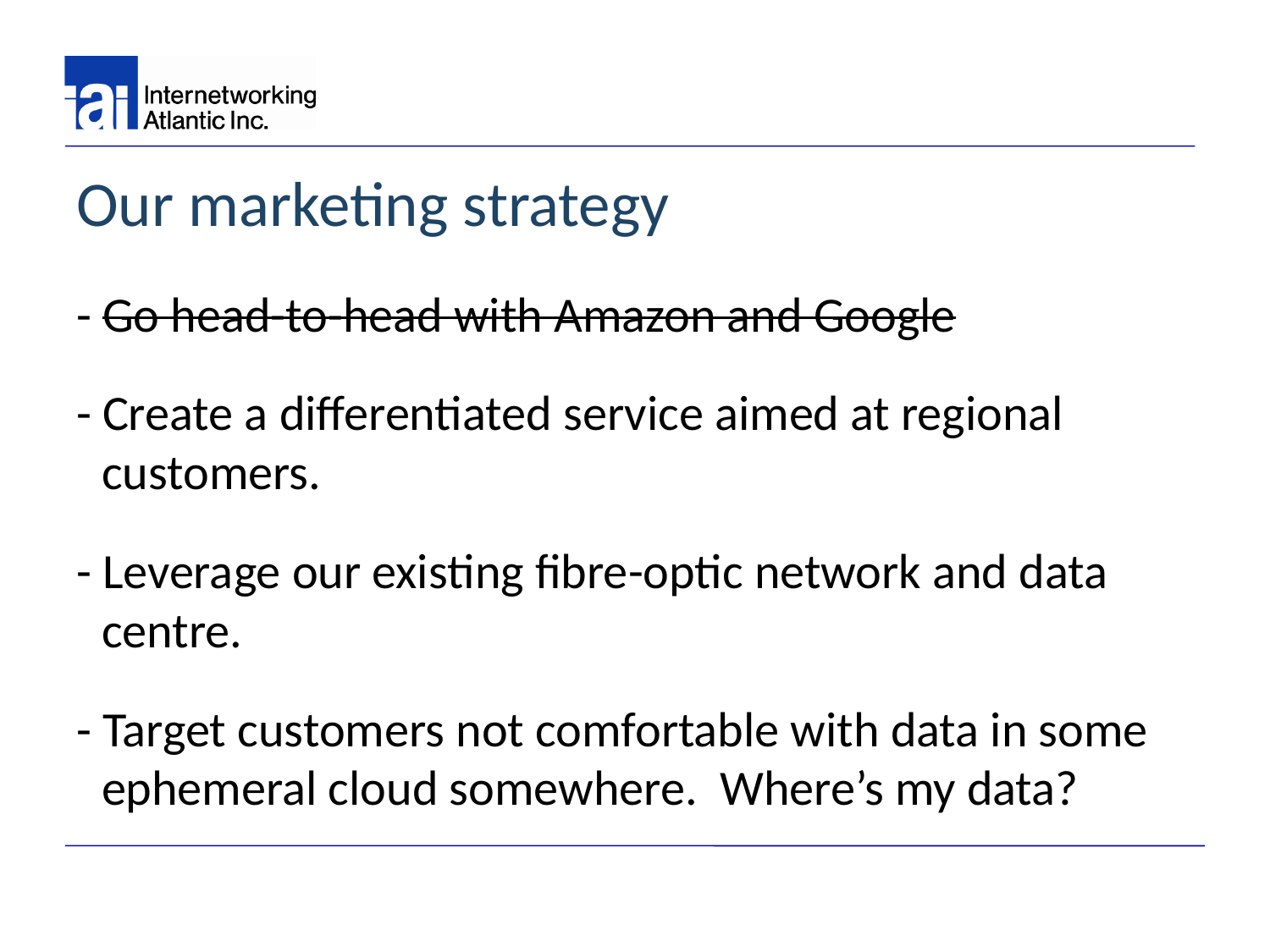

# Our marketing strategy
- Go head-to-head with Amazon and Google

- Create a differentiated service aimed at regional customers.

- Leverage our existing fibre-optic network and data centre.

- Target customers not comfortable with data in some ephemeral cloud somewhere.  Where’s my data?